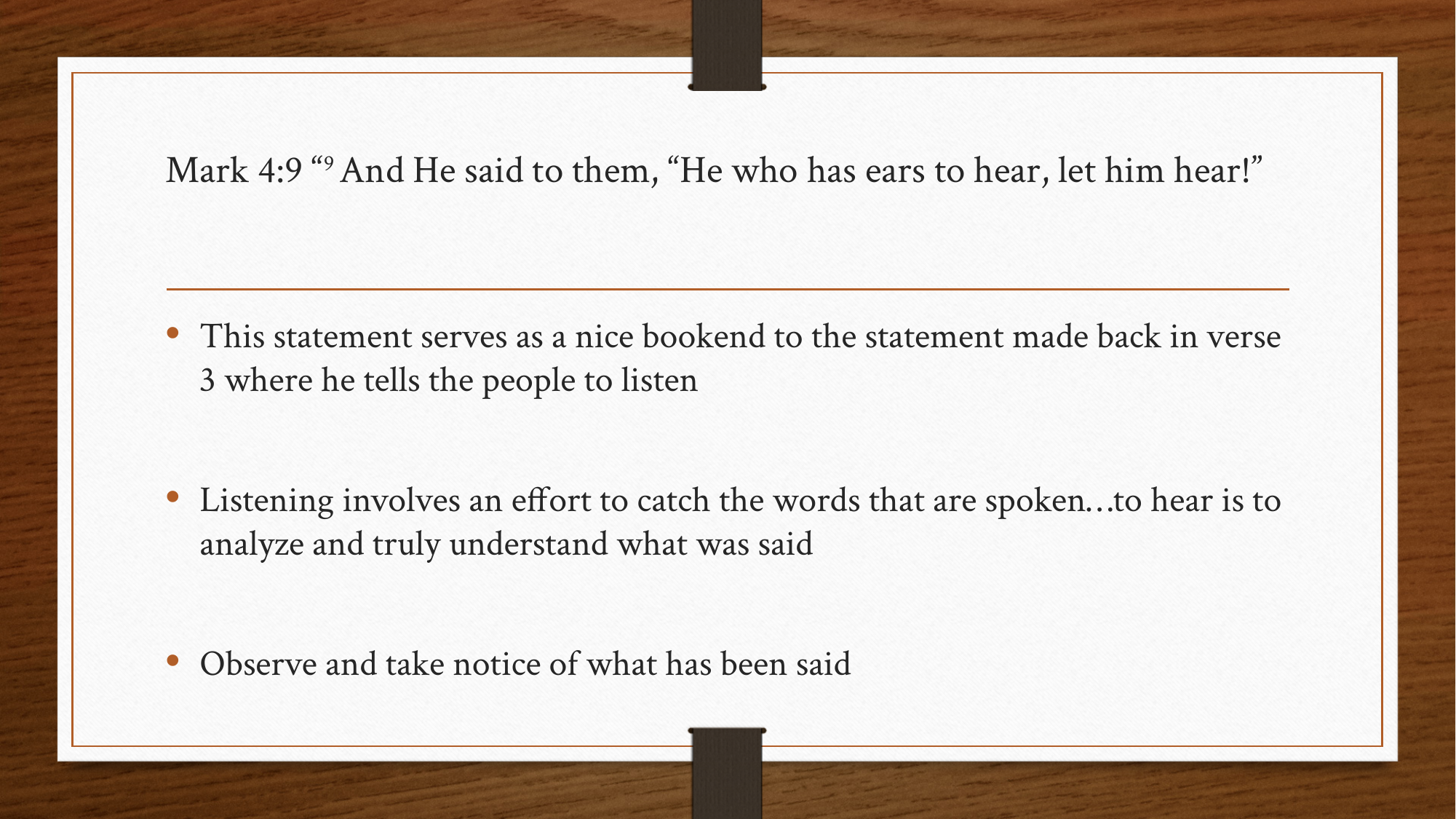

# Mark 4:9 “9 And He said to them, “He who has ears to hear, let him hear!”
This statement serves as a nice bookend to the statement made back in verse 3 where he tells the people to listen

Listening involves an effort to catch the words that are spoken…to hear is to analyze and truly understand what was said

Observe and take notice of what has been said